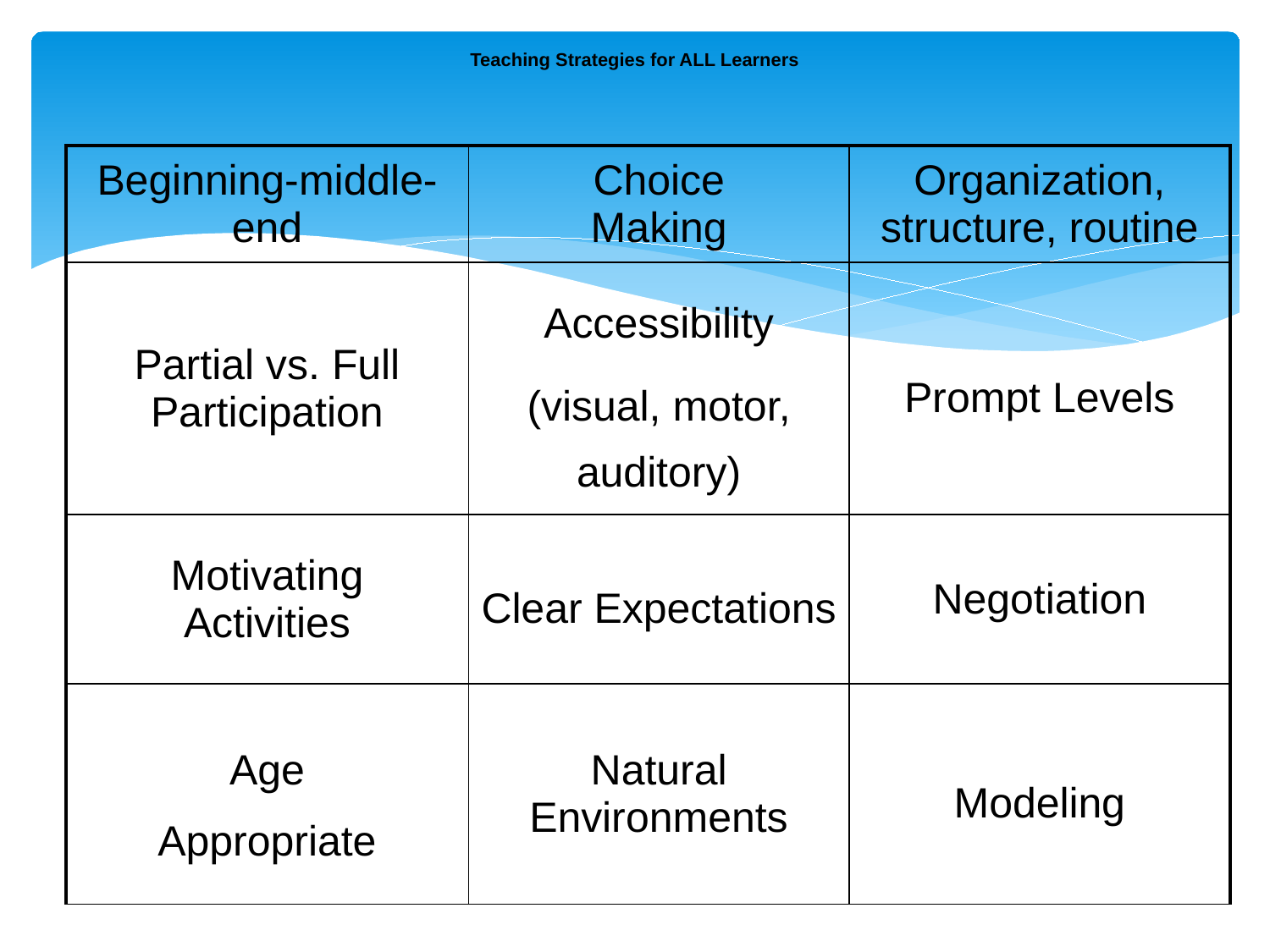

# Teaching Strategies for ALL Learners
| Beginning-middle-end | Choice Making | Organization, structure, routine |
| --- | --- | --- |
| Partial vs. Full Participation | Accessibility (visual, motor, auditory) | Prompt Levels |
| Motivating Activities | Clear Expectations | Negotiation |
| Age Appropriate | Natural Environments | Modeling |